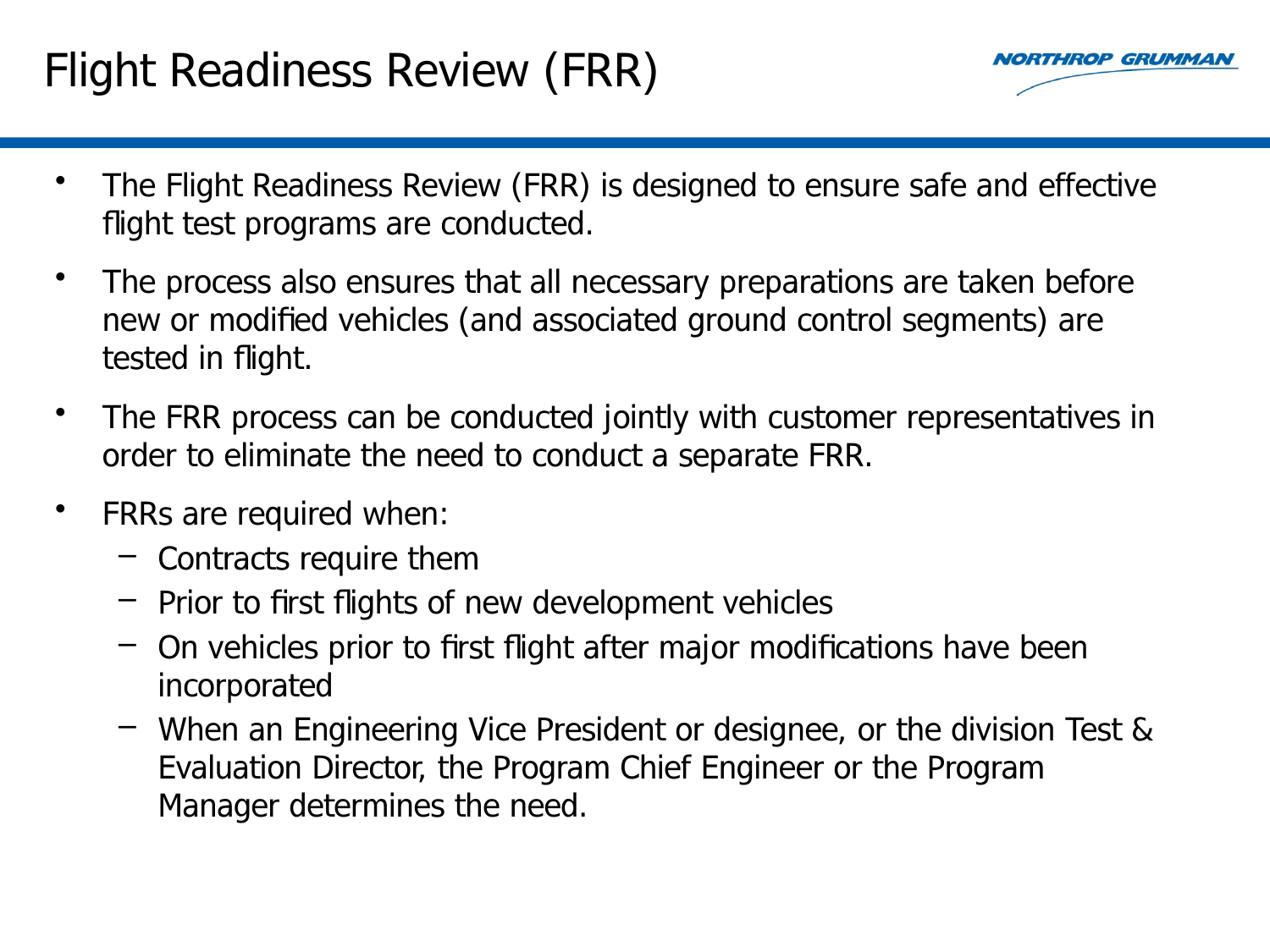

# Flight Readiness Review (FRR)
The Flight Readiness Review (FRR) is designed to ensure safe and effective flight test programs are conducted.
The process also ensures that all necessary preparations are taken before new or modified vehicles (and associated ground control segments) are tested in flight.
The FRR process can be conducted jointly with customer representatives in order to eliminate the need to conduct a separate FRR.
FRRs are required when:
Contracts require them
Prior to first flights of new development vehicles
On vehicles prior to first flight after major modifications have been incorporated
When an Engineering Vice President or designee, or the division Test & Evaluation Director, the Program Chief Engineer or the Program Manager determines the need.